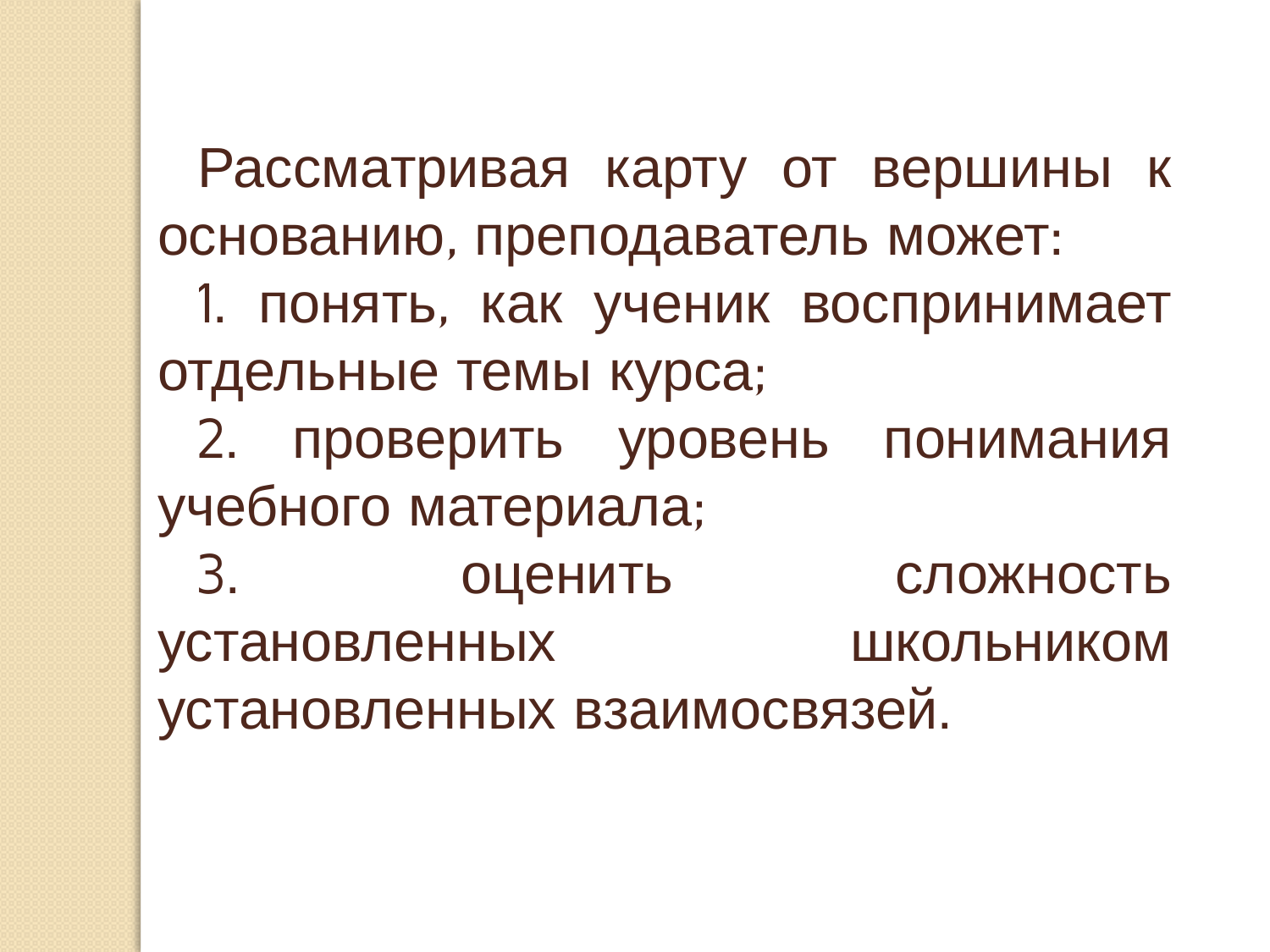

Рассматривая карту от вершины к основанию, преподаватель может:
1. понять, как ученик воспринимает отдельные темы курса;
2. проверить уровень понимания учебного материала;
3. оценить сложность установленных школьником установленных взаимосвязей.